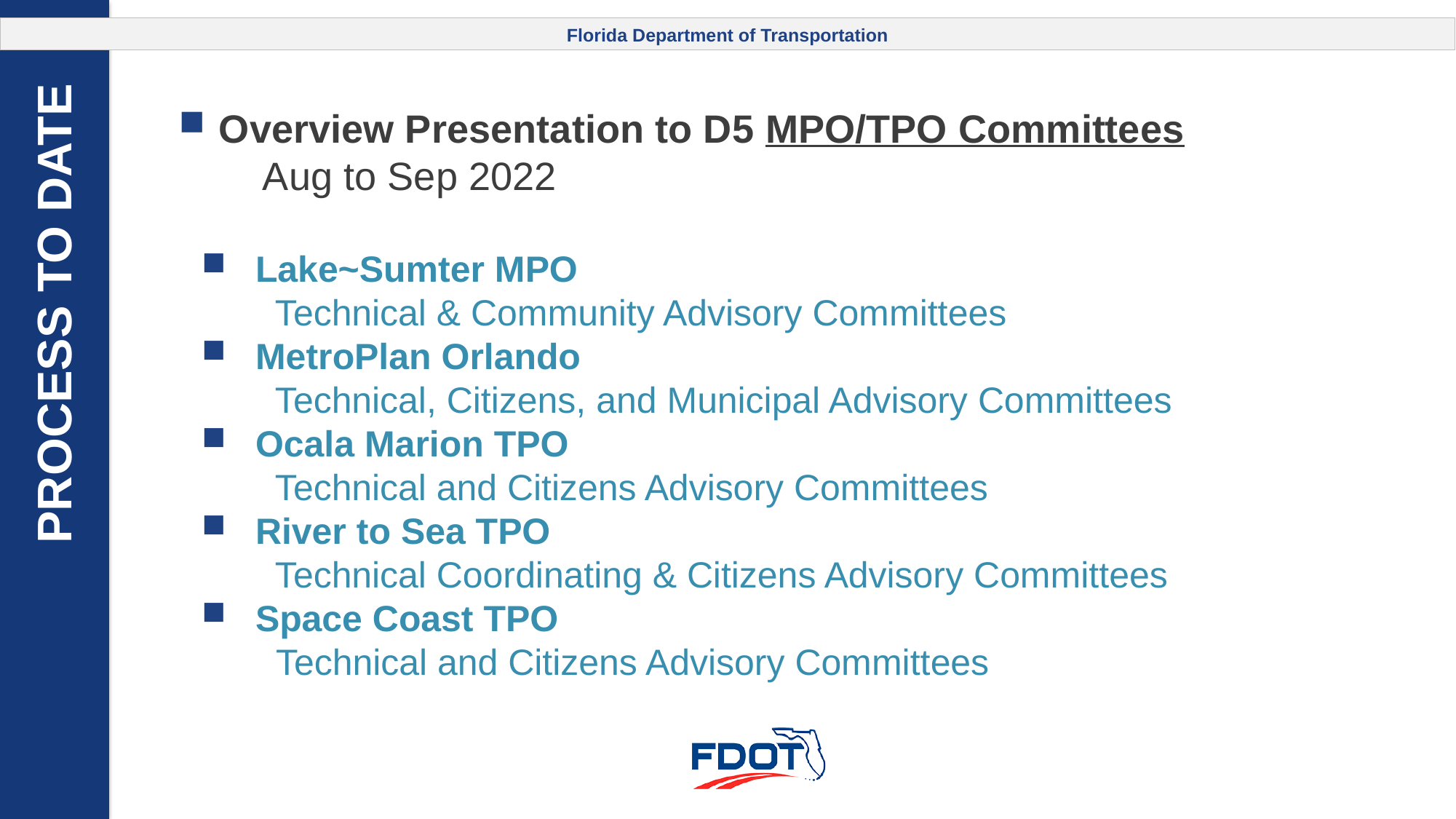

Overview Presentation to D5 MPO/TPO Committees
    Aug to Sep 2022

Lake~Sumter MPO
  Technical & Community Advisory Committees
MetroPlan Orlando
  Technical, Citizens, and Municipal Advisory Committees
Ocala Marion TPO
  Technical and Citizens Advisory Committees
River to Sea TPO
  Technical Coordinating & Citizens Advisory Committees
Space Coast TPO
  Technical and Citizens Advisory Committees

PROCESS TO DATE